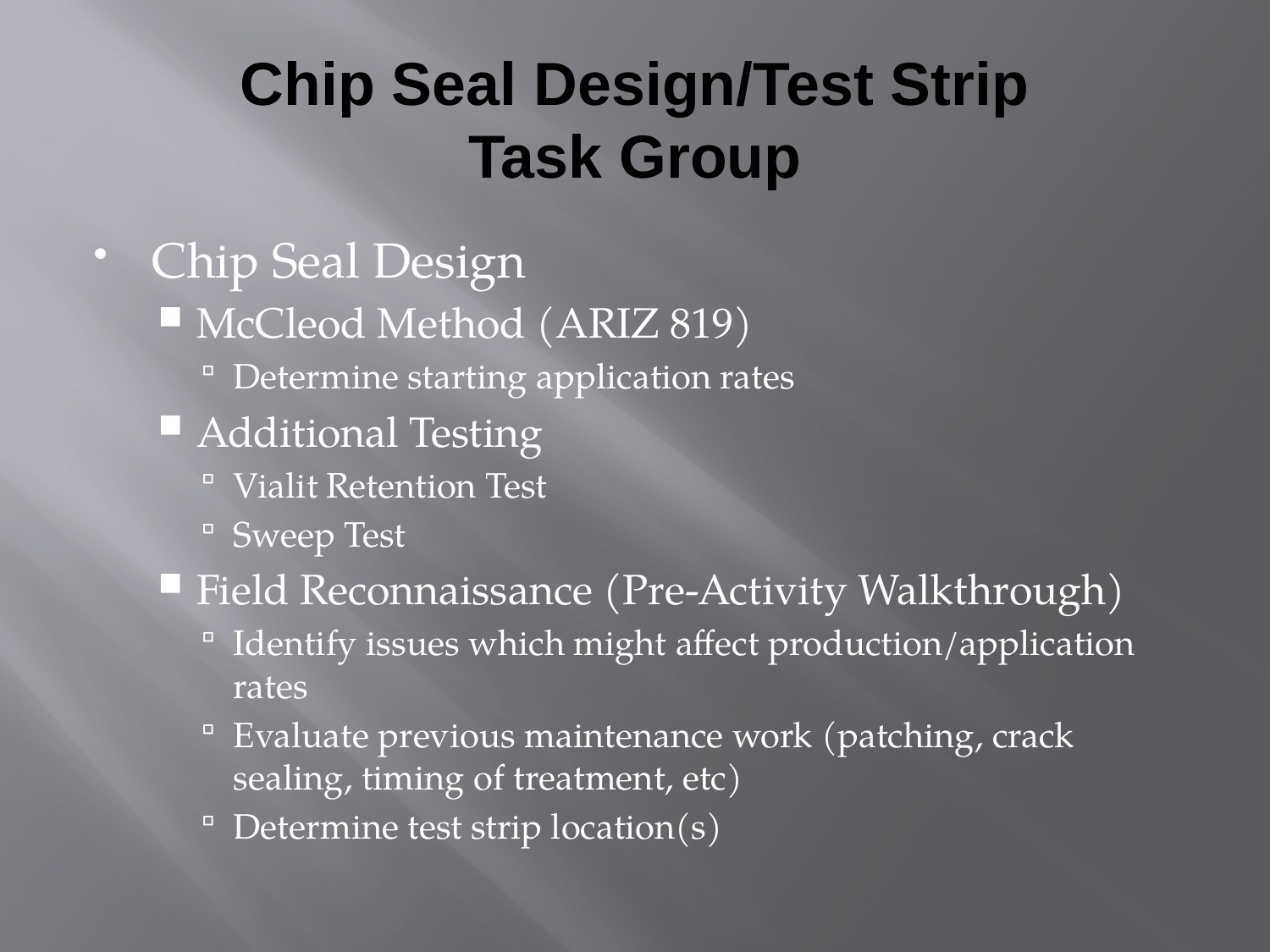

# Chip Seal Design/Test Strip Task Group
Chip Seal Design
McCleod Method (ARIZ 819)
Determine starting application rates
Additional Testing
Vialit Retention Test
Sweep Test
Field Reconnaissance (Pre-Activity Walkthrough)
Identify issues which might affect production/application rates
Evaluate previous maintenance work (patching, crack sealing, timing of treatment, etc)
Determine test strip location(s)